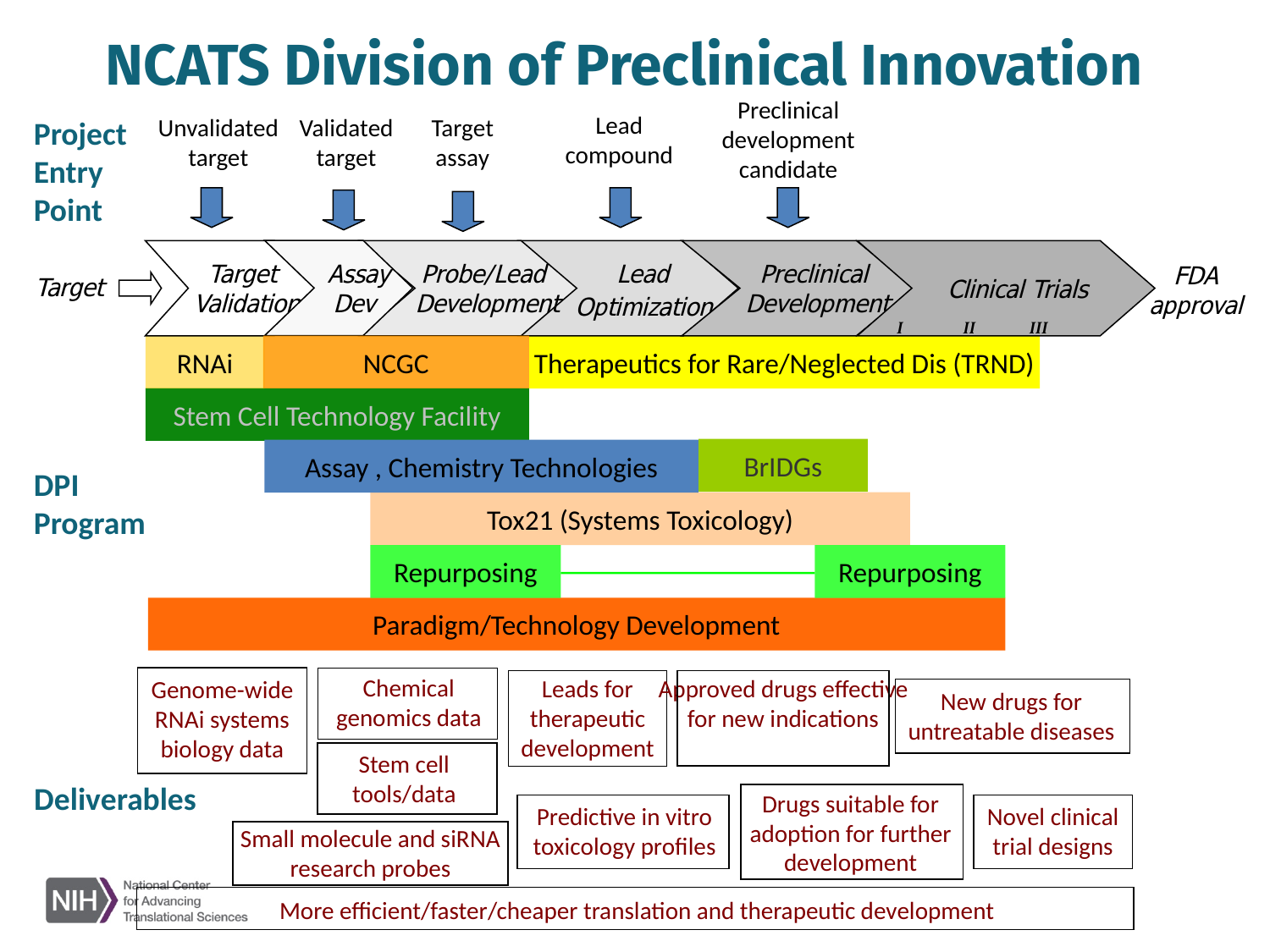

NCATS Division of Preclinical Innovation
Preclinical development candidate
Lead compound
Unvalidated target
Validated target
Target assay
Project
Entry Point

         Assay
    Dev
     Target
    Validation
    Probe/Lead
     Development
    Lead
    Optimization
    Preclinical
     Development
   Clinical Trials
FDA approval
Target

I                   II                 III
NCGC
RNAi
Therapeutics for Rare/Neglected Dis (TRND)
Stem Cell Technology Facility
BrIDGs
Assay , Chemistry Technologies
DPI Program
Tox21 (Systems Toxicology)
Repurposing
Repurposing

Paradigm/Technology Development
Chemical genomics data
Leads for therapeutic development
Approved drugs effective for new indications

Genome-wide RNAi systems biology data

New drugs for untreatable diseases

Stem cell tools/data

Deliverables
Drugs suitable for adoption for further development

Predictive in vitro toxicology profiles

Novel clinical trial designs

Small molecule and siRNA research probes

More efficient/faster/cheaper translation and therapeutic development